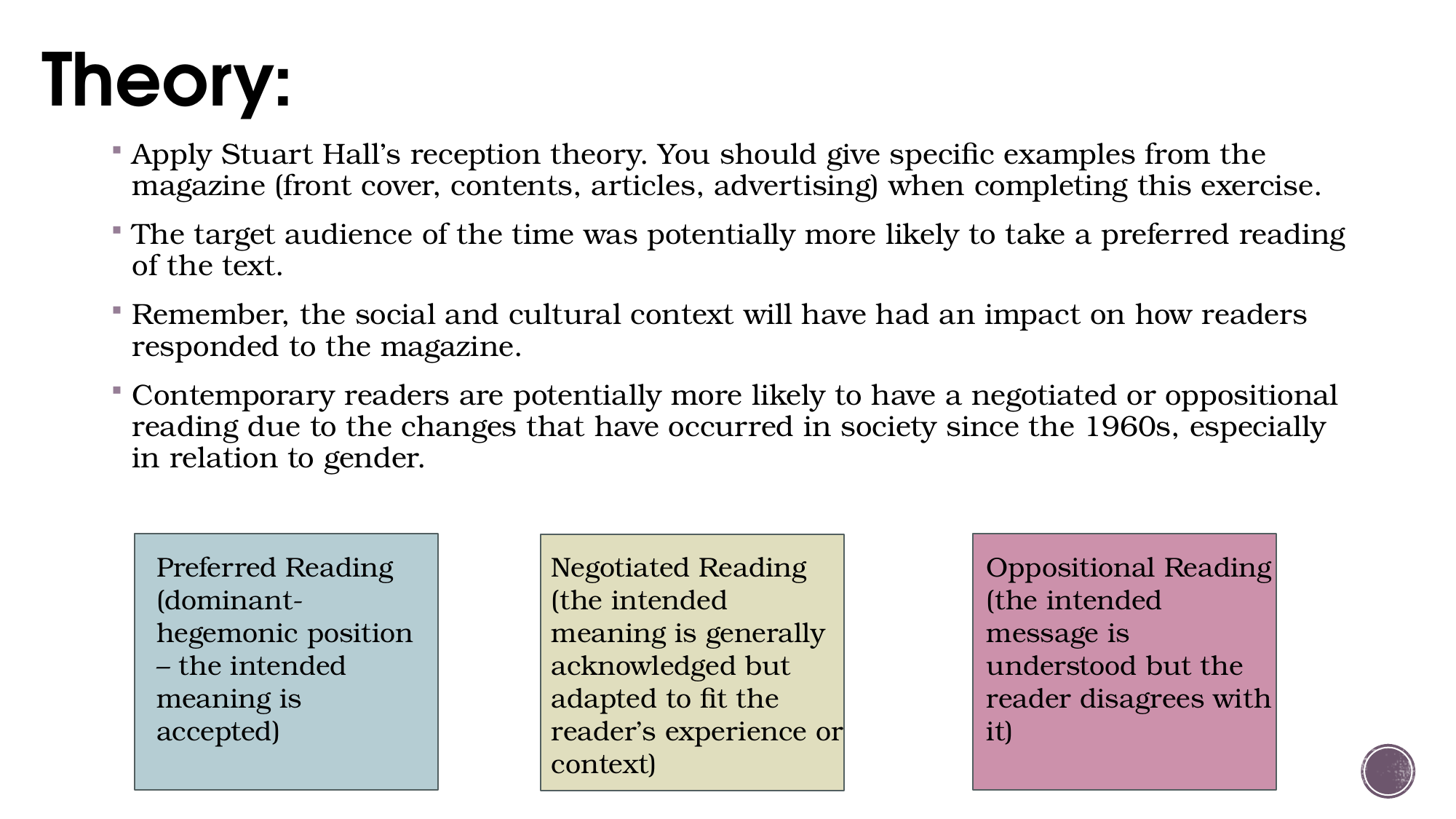

# Theory:
Apply Stuart Hall’s reception theory. You should give specific examples from the magazine (front cover, contents, articles, advertising) when completing this exercise.
The target audience of the time was potentially more likely to take a preferred reading of the text.
Remember, the social and cultural context will have had an impact on how readers responded to the magazine.
Contemporary readers are potentially more likely to have a negotiated or oppositional reading due to the changes that have occurred in society since the 1960s, especially in relation to gender.

Preferred Reading (dominant-hegemonic position – the intended meaning is accepted)

Negotiated Reading (the intended meaning is generally acknowledged but adapted to fit the reader’s experience or context)

Oppositional Reading (the intended message is understood but the reader disagrees with it)